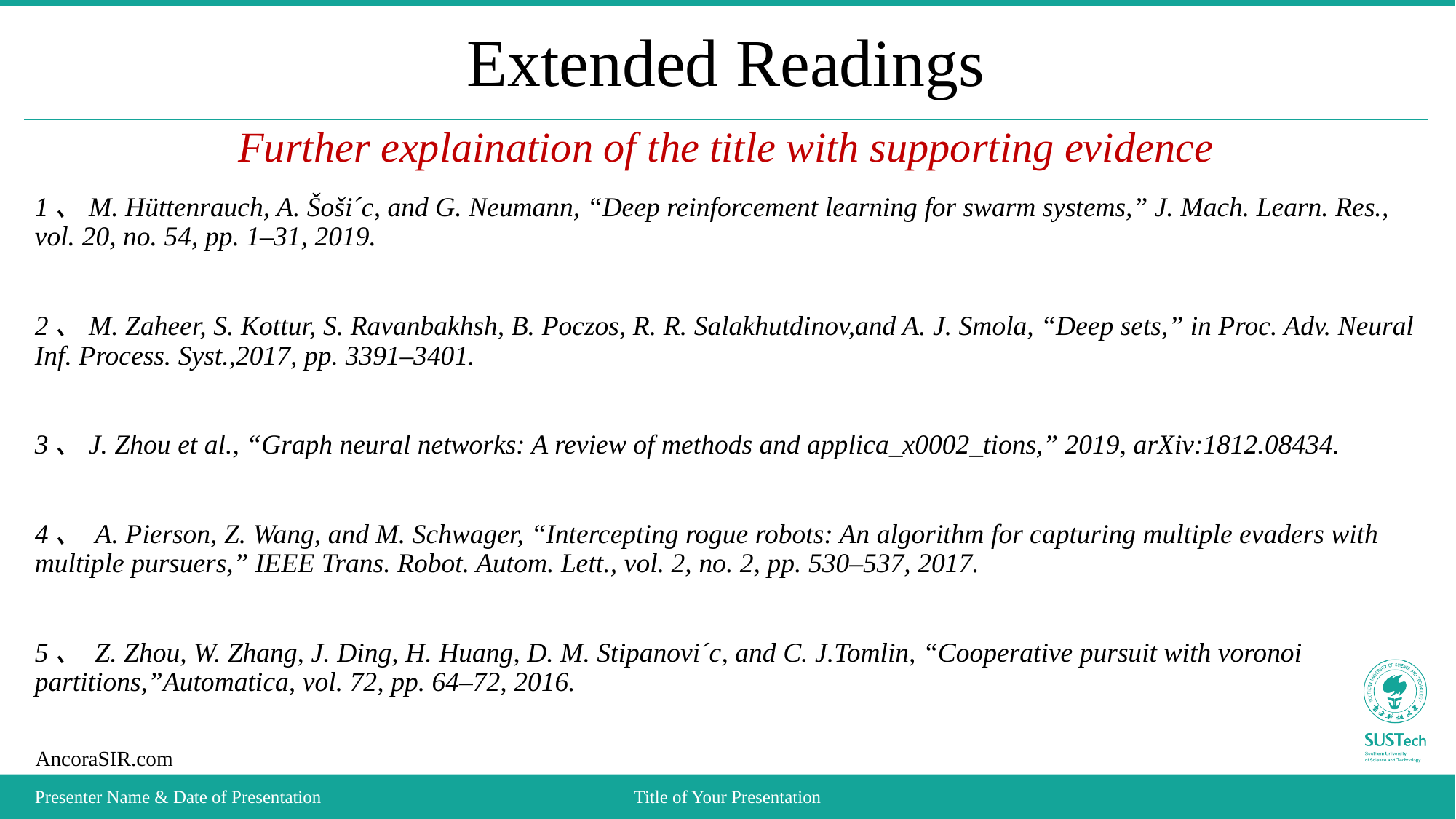

# Extended Readings
Further explaination of the title with supporting evidence
1、M. Hüttenrauch, A. Šoši´c, and G. Neumann, “Deep reinforcement learning for swarm systems,” J. Mach. Learn. Res., vol. 20, no. 54, pp. 1–31, 2019.

2、M. Zaheer, S. Kottur, S. Ravanbakhsh, B. Poczos, R. R. Salakhutdinov,and A. J. Smola, “Deep sets,” in Proc. Adv. Neural Inf. Process. Syst.,2017, pp. 3391–3401.

3、J. Zhou et al., “Graph neural networks: A review of methods and applica_x0002_tions,” 2019, arXiv:1812.08434.

4、 A. Pierson, Z. Wang, and M. Schwager, “Intercepting rogue robots: An algorithm for capturing multiple evaders with multiple pursuers,” IEEE Trans. Robot. Autom. Lett., vol. 2, no. 2, pp. 530–537, 2017.

5、 Z. Zhou, W. Zhang, J. Ding, H. Huang, D. M. Stipanovi´c, and C. J.Tomlin, “Cooperative pursuit with voronoi partitions,”Automatica, vol. 72, pp. 64–72, 2016.

Presenter Name & Date of Presentation
Title of Your Presentation
22